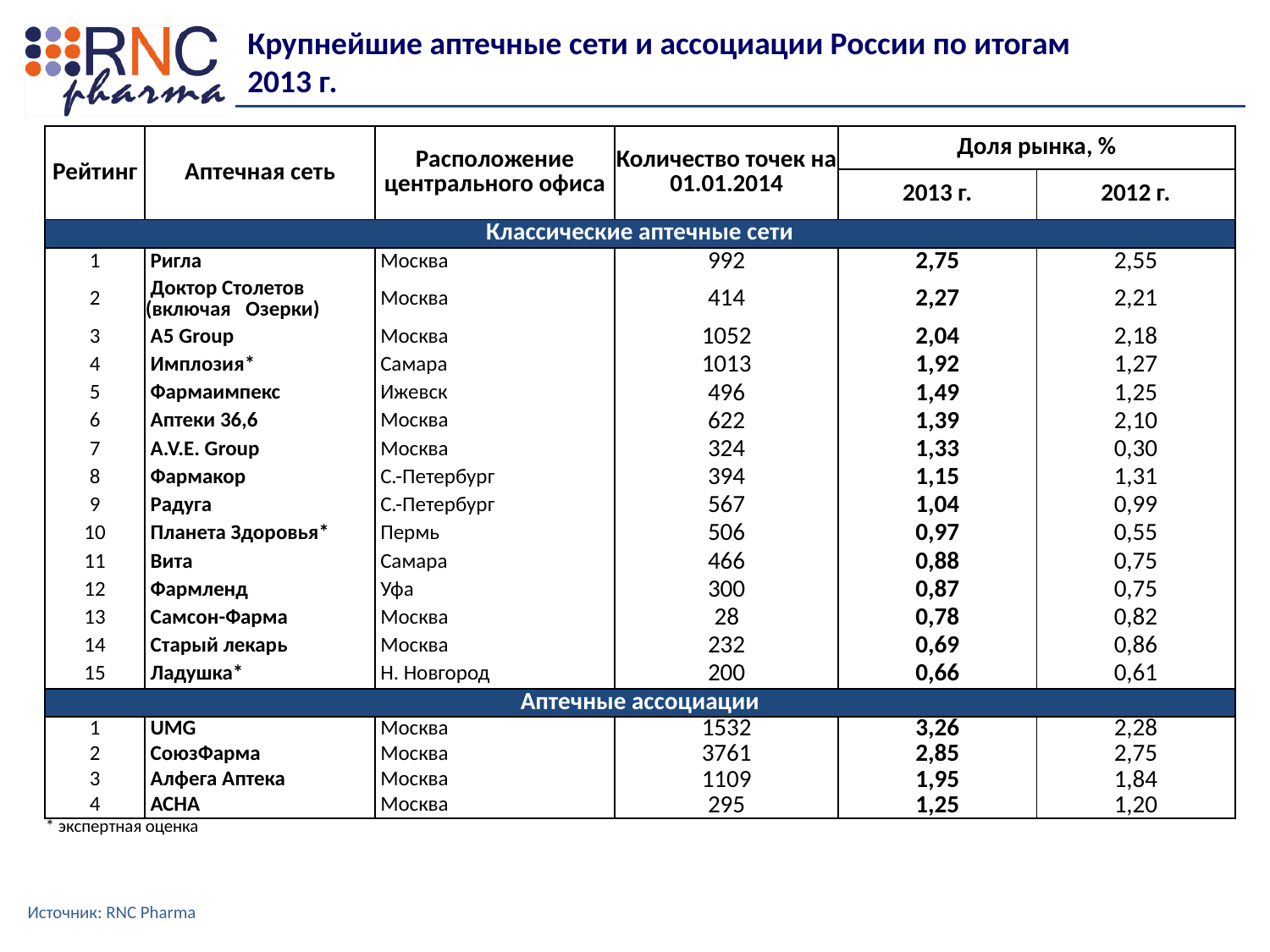

Крупнейшие аптечные сети и ассоциации России по итогам 2013 г.
| Рейтинг | Аптечная сеть | Расположение центрального офиса | Количество точек на 01.01.2014 | Доля рынка, % |  |
| --- | --- | --- | --- | --- | --- |
|  |  |  |  | 2013 г. | 2012 г. |
| Классические аптечные сети |  |  |  |  |  |
| 1 | Ригла | Москва | 992 | 2,75 | 2,55 |
| 2 | Доктор Столетов (включая Озерки) | Москва | 414 | 2,27 | 2,21 |
| 3 | А5 Group | Москва | 1052 | 2,04 | 2,18 |
| 4 | Имплозия\* | Самара | 1013 | 1,92 | 1,27 |
| 5 | Фармаимпекс | Ижевск | 496 | 1,49 | 1,25 |
| 6 | Аптеки 36,6 | Москва | 622 | 1,39 | 2,10 |
| 7 | A.V.E. Group | Москва | 324 | 1,33 | 0,30 |
| 8 | Фармакор | С.-Петербург | 394 | 1,15 | 1,31 |
| 9 | Радуга | С.-Петербург | 567 | 1,04 | 0,99 |
| 10 | Планета Здоровья\* | Пермь | 506 | 0,97 | 0,55 |
| 11 | Вита | Самара | 466 | 0,88 | 0,75 |
| 12 | Фармленд | Уфа | 300 | 0,87 | 0,75 |
| 13 | Самсон-Фарма | Москва | 28 | 0,78 | 0,82 |
| 14 | Старый лекарь | Москва | 232 | 0,69 | 0,86 |
| 15 | Ладушка\* | Н. Новгород | 200 | 0,66 | 0,61 |
| Аптечные ассоциации |  |  |  |  |  |
| 1 | UMG | Москва | 1532 | 3,26 | 2,28 |
| 2 | СоюзФарма | Москва | 3761 | 2,85 | 2,75 |
| 3 | Алфега Аптека | Москва | 1109 | 1,95 | 1,84 |
| 4 | АСНА | Москва | 295 | 1,25 | 1,20 |
| \* экспертная оценка |  |  |  |  |  |
Источник: RNC Pharma